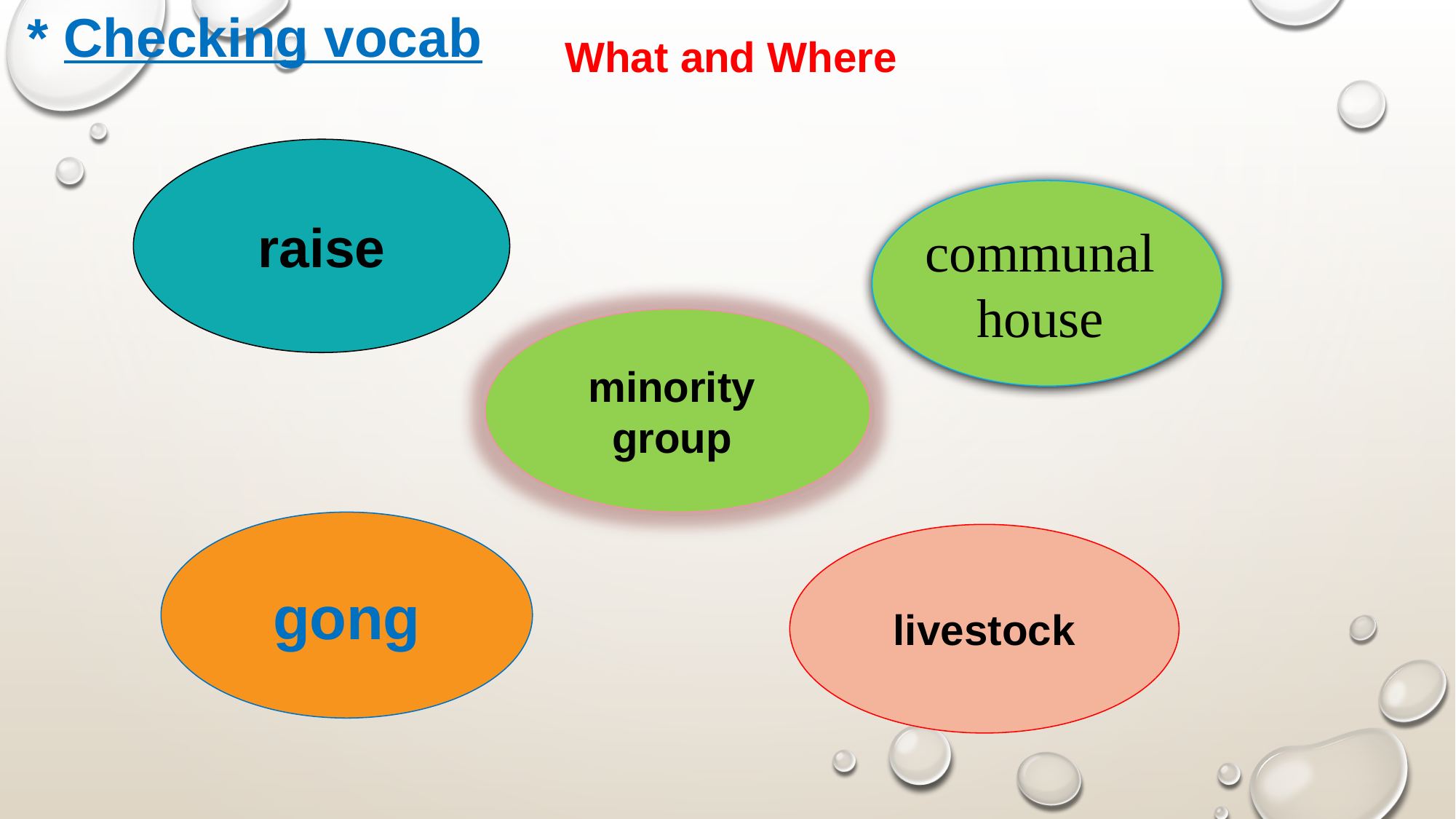

* Checking vocab
What and Where
raise
communal
house

minority
group

gong

livestock